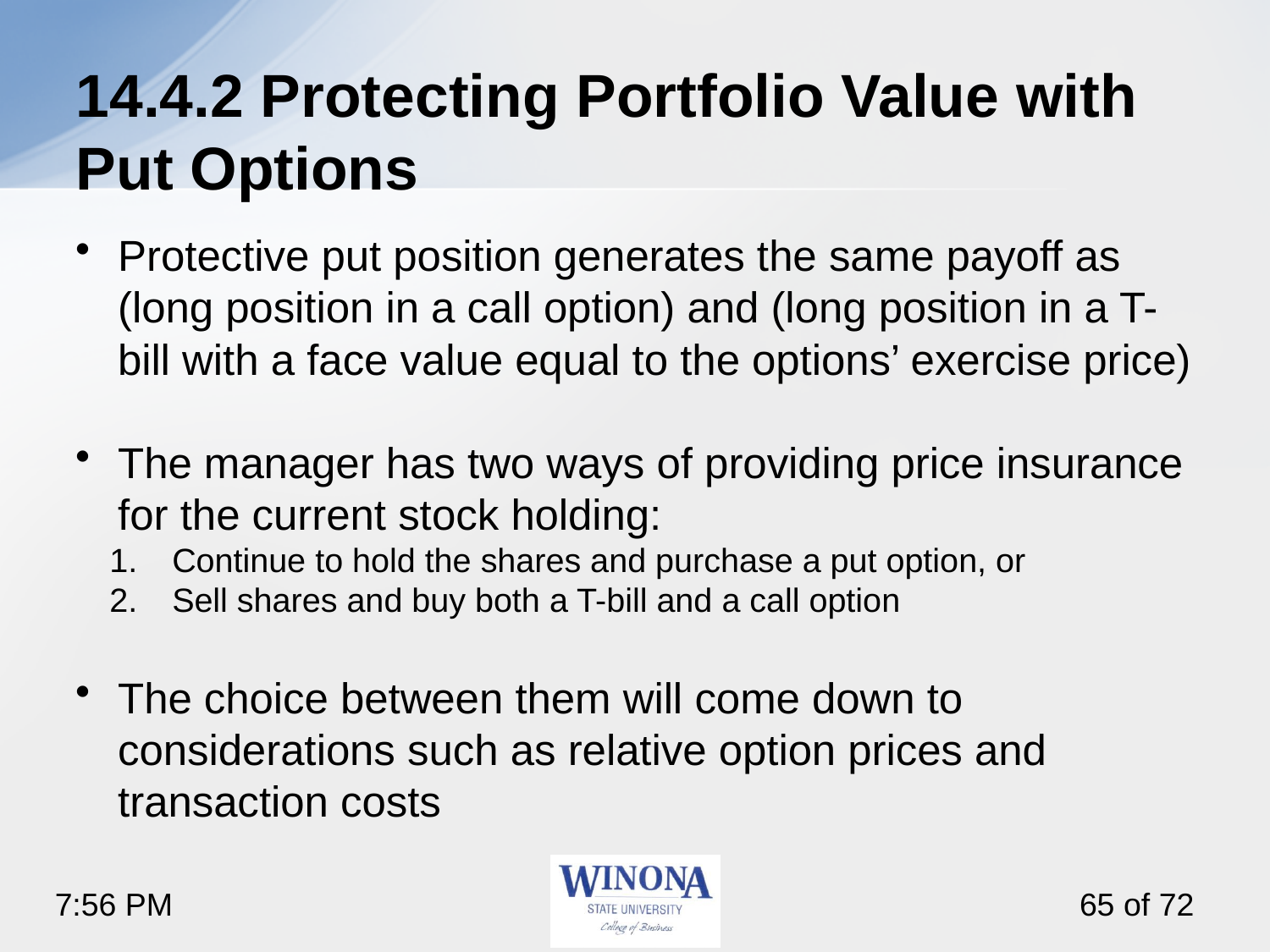

# 14.4.2 Protecting Portfolio Value with Put Options
Protective put position generates the same payoff as (long position in a call option) and (long position in a T-bill with a face value equal to the options’ exercise price)

The manager has two ways of providing price insurance for the current stock holding:
Continue to hold the shares and purchase a put option, or
Sell shares and buy both a T-bill and a call option

The choice between them will come down to considerations such as relative option prices and transaction costs